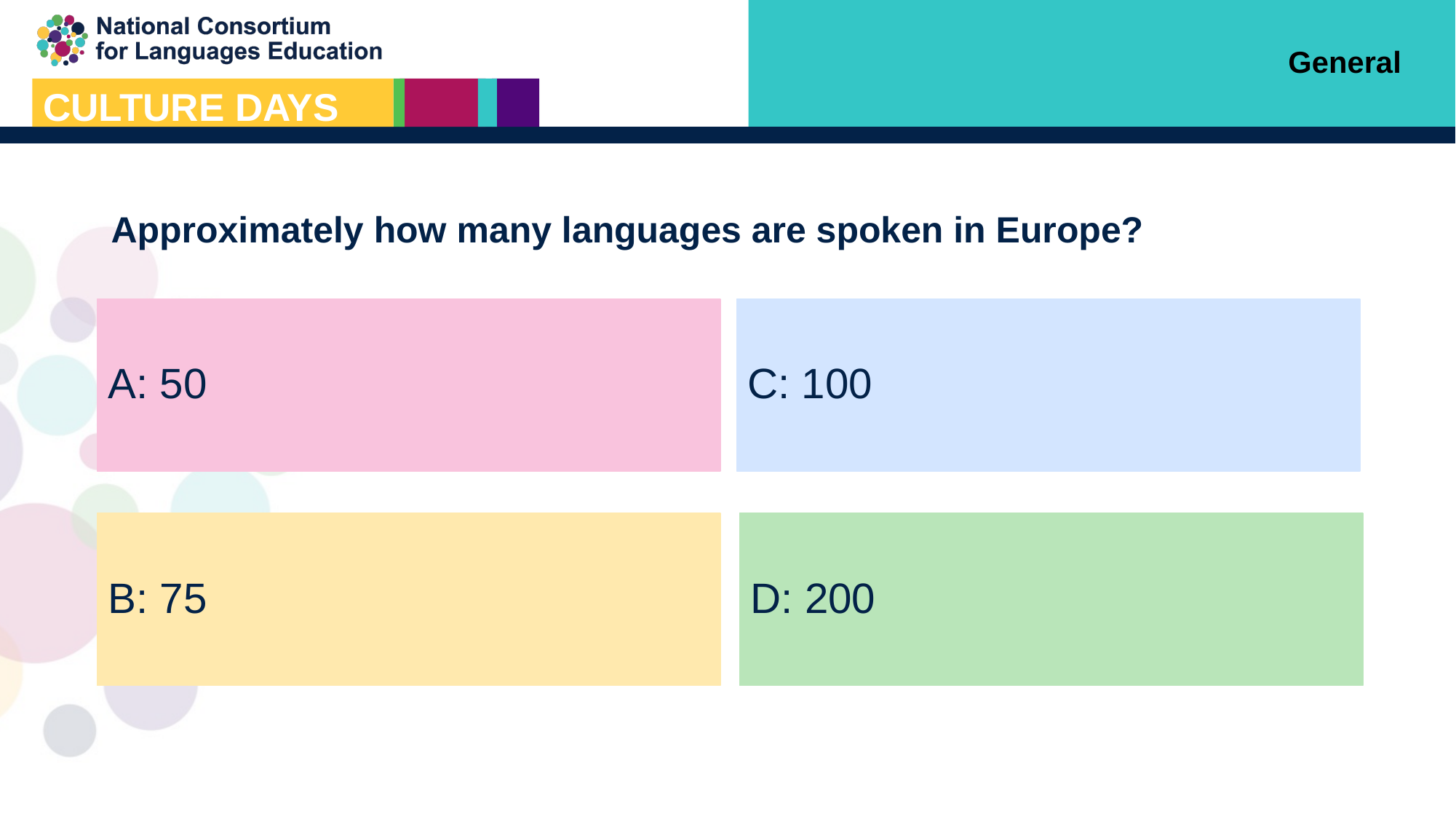

General
Approximately how many languages are spoken in Europe?
A: 50
C: 100
B: 75
D: 200